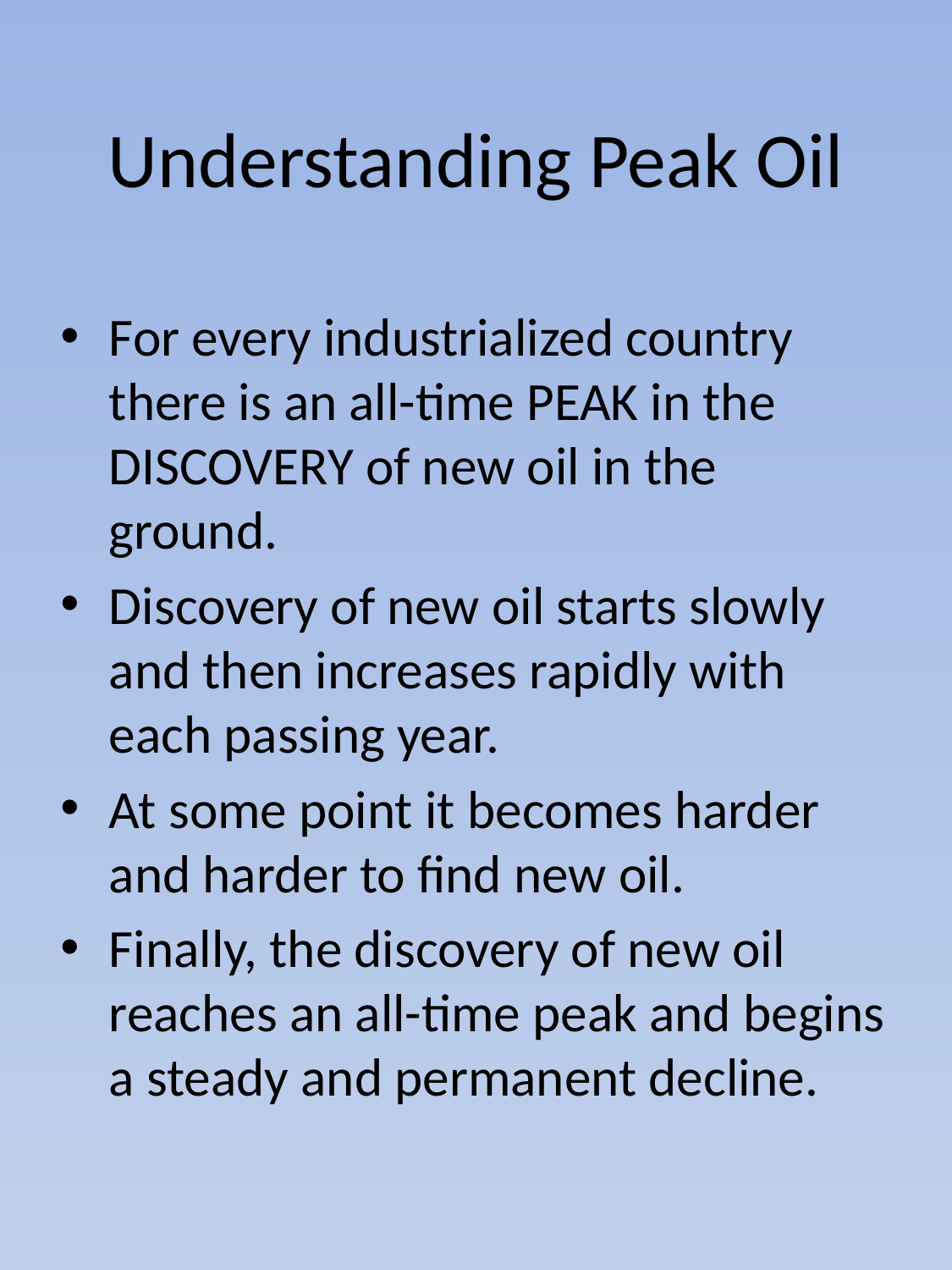

# Understanding Peak Oil
For every industrialized country there is an all-time PEAK in the DISCOVERY of new oil in the ground.
Discovery of new oil starts slowly and then increases rapidly with each passing year.
At some point it becomes harder and harder to find new oil.
Finally, the discovery of new oil reaches an all-time peak and begins a steady and permanent decline.